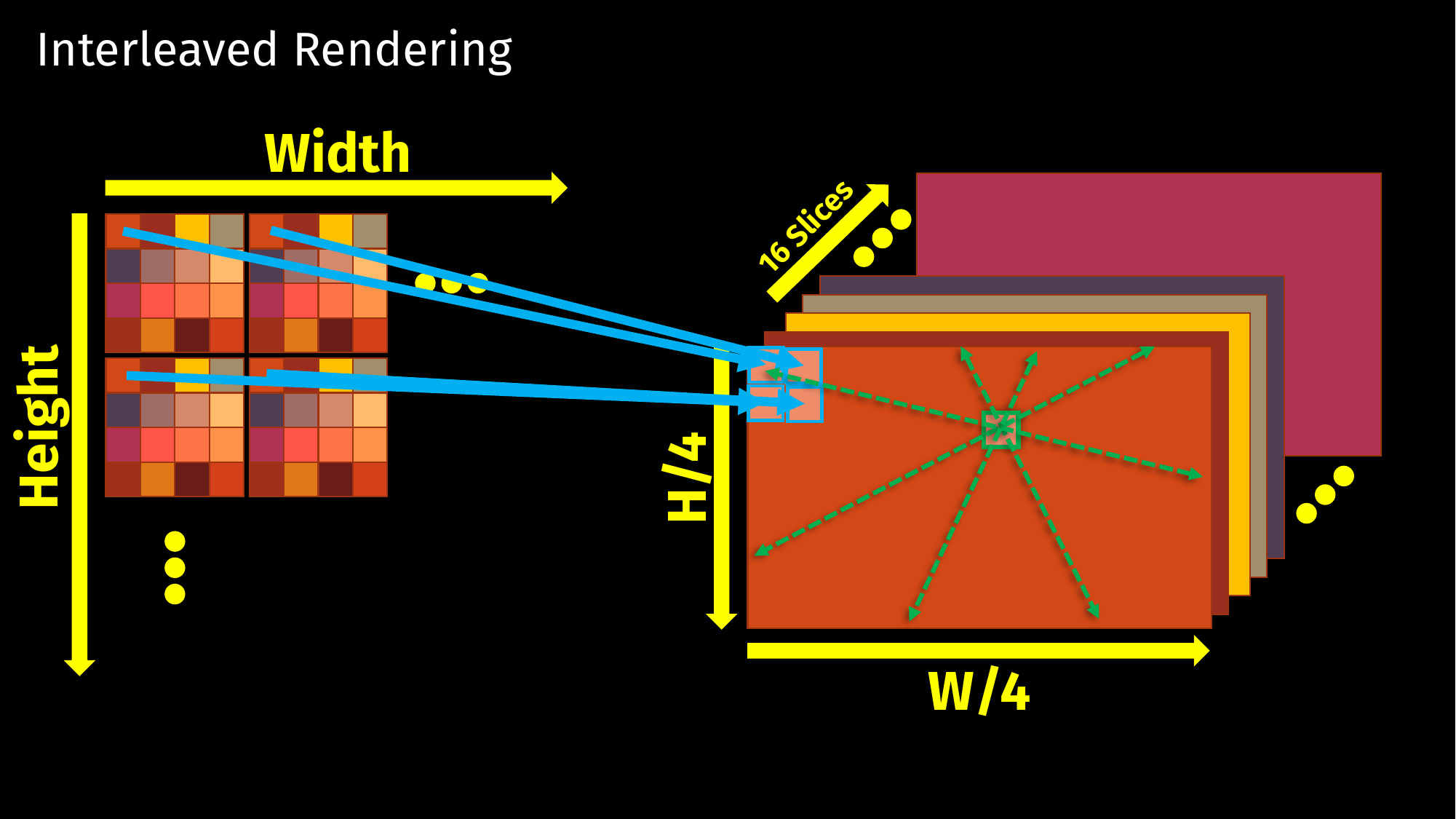

# Interleaved Rendering
Width

Height

16 Slices

H/4

W/4